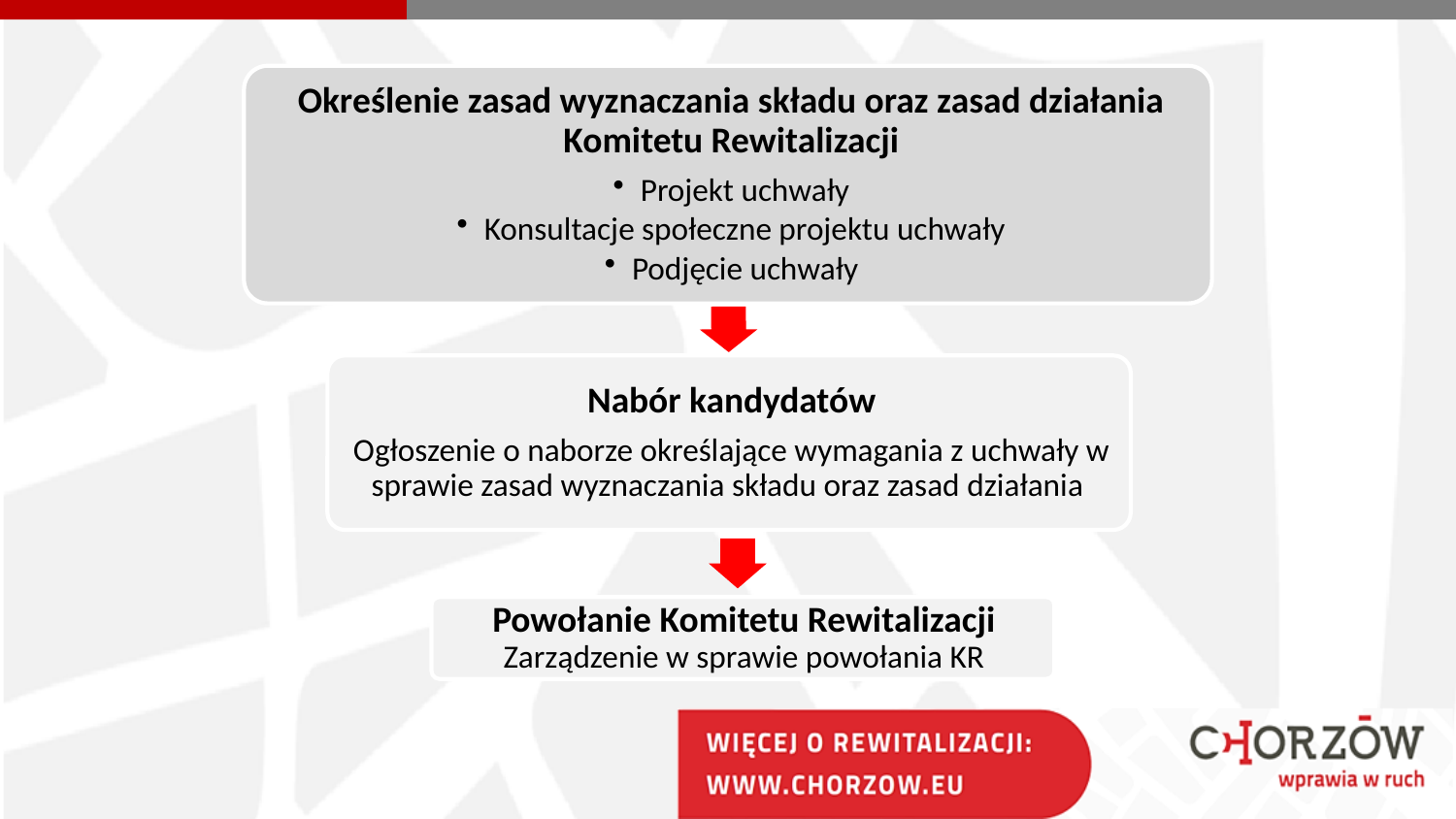

Określenie zasad wyznaczania składu oraz zasad działania Komitetu Rewitalizacji
Projekt uchwały
Konsultacje społeczne projektu uchwały
Podjęcie uchwały

Nabór kandydatów
Ogłoszenie o naborze określające wymagania z uchwały w sprawie zasad wyznaczania składu oraz zasad działania

Powołanie Komitetu Rewitalizacji
Zarządzenie w sprawie powołania KR